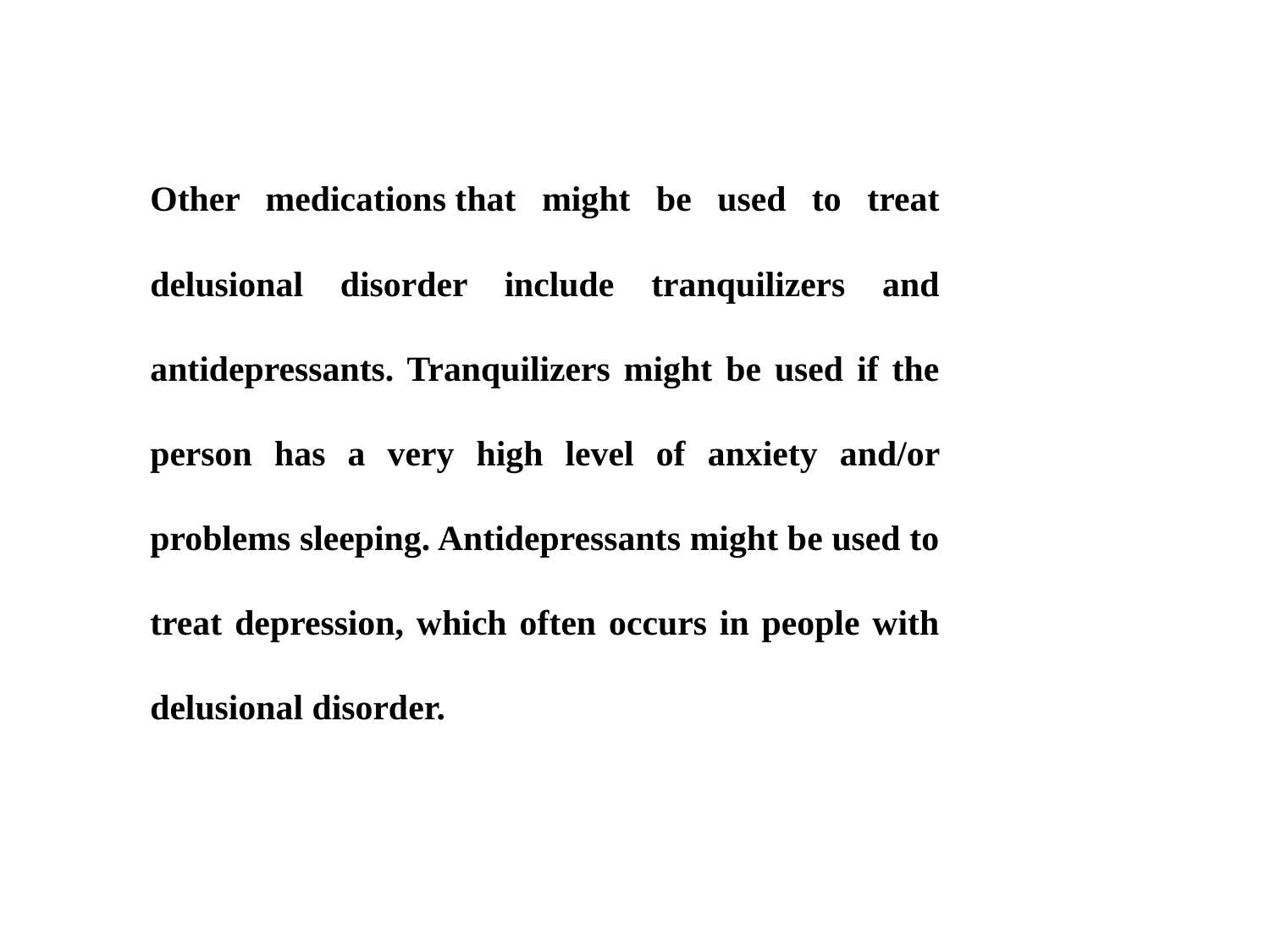

Other medications that might be used to treat delusional disorder include tranquilizers and antidepressants. Tranquilizers might be used if the person has a very high level of anxiety and/or problems sleeping. Antidepressants might be used to treat depression, which often occurs in people with delusional disorder.